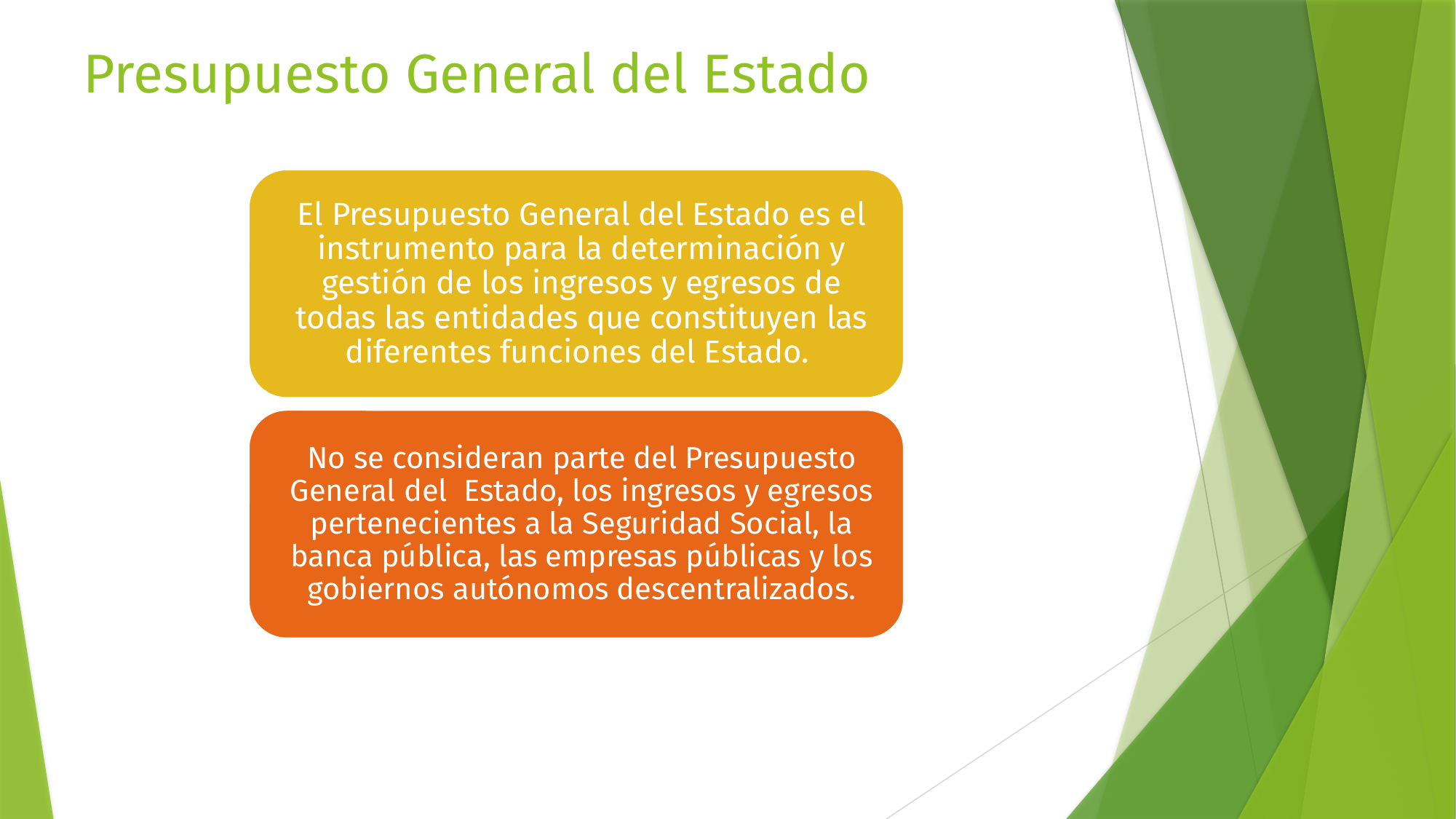

# Presupuesto General del Estado
El Presupuesto General del Estado es el instrumento para la determinación y gestión de los ingresos y egresos de todas las entidades que constituyen las diferentes funciones del Estado.
No se consideran parte del Presupuesto General del  Estado, los ingresos y egresos pertenecientes a la Seguridad Social, la banca pública, las empresas públicas y los gobiernos autónomos descentralizados.